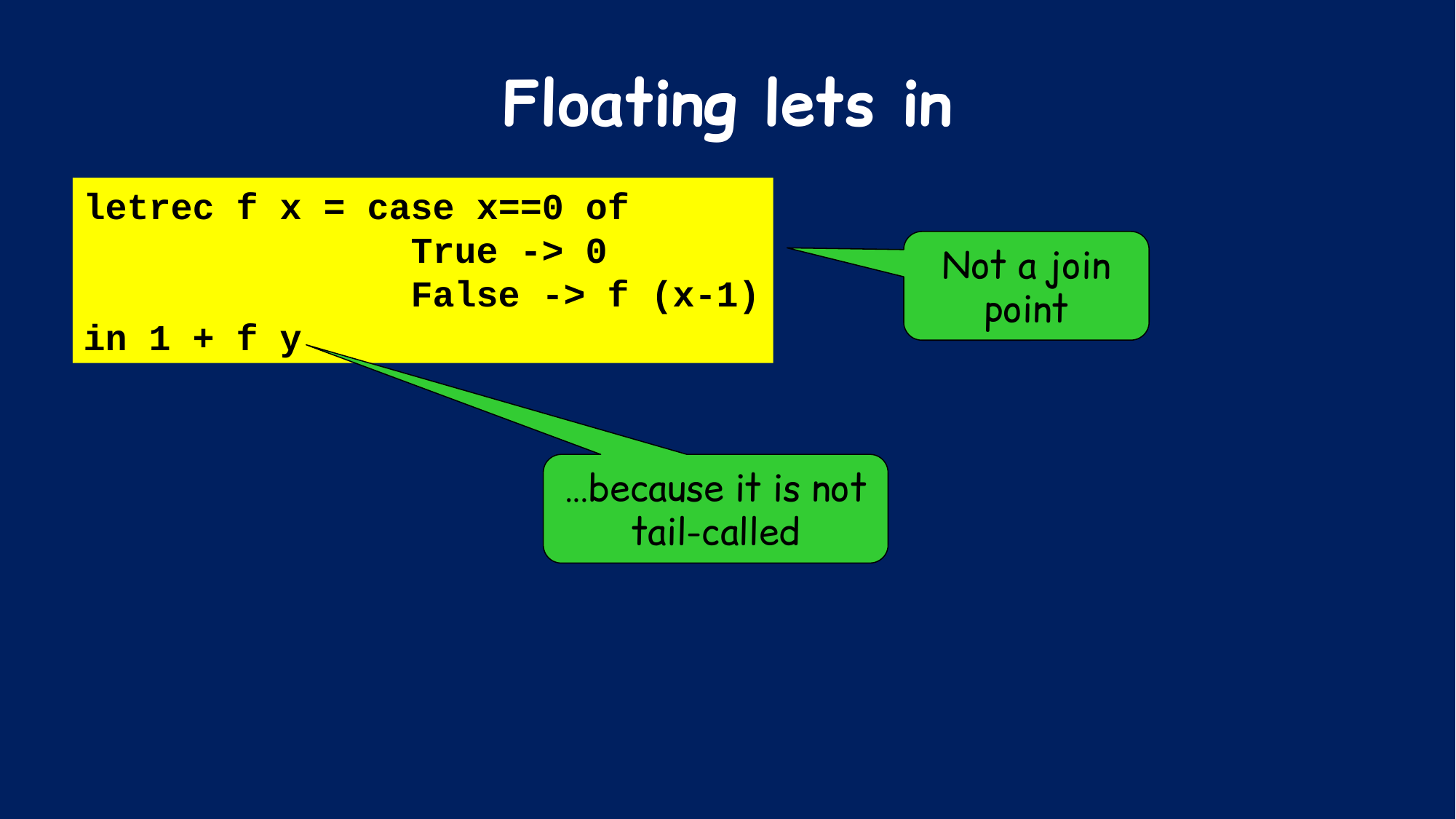

# Floating lets in
letrec f x = case x==0 of
  			True -> 0
  			False -> f (x-1)
in 1 + f y

Not a join point
…because it is not tail-called